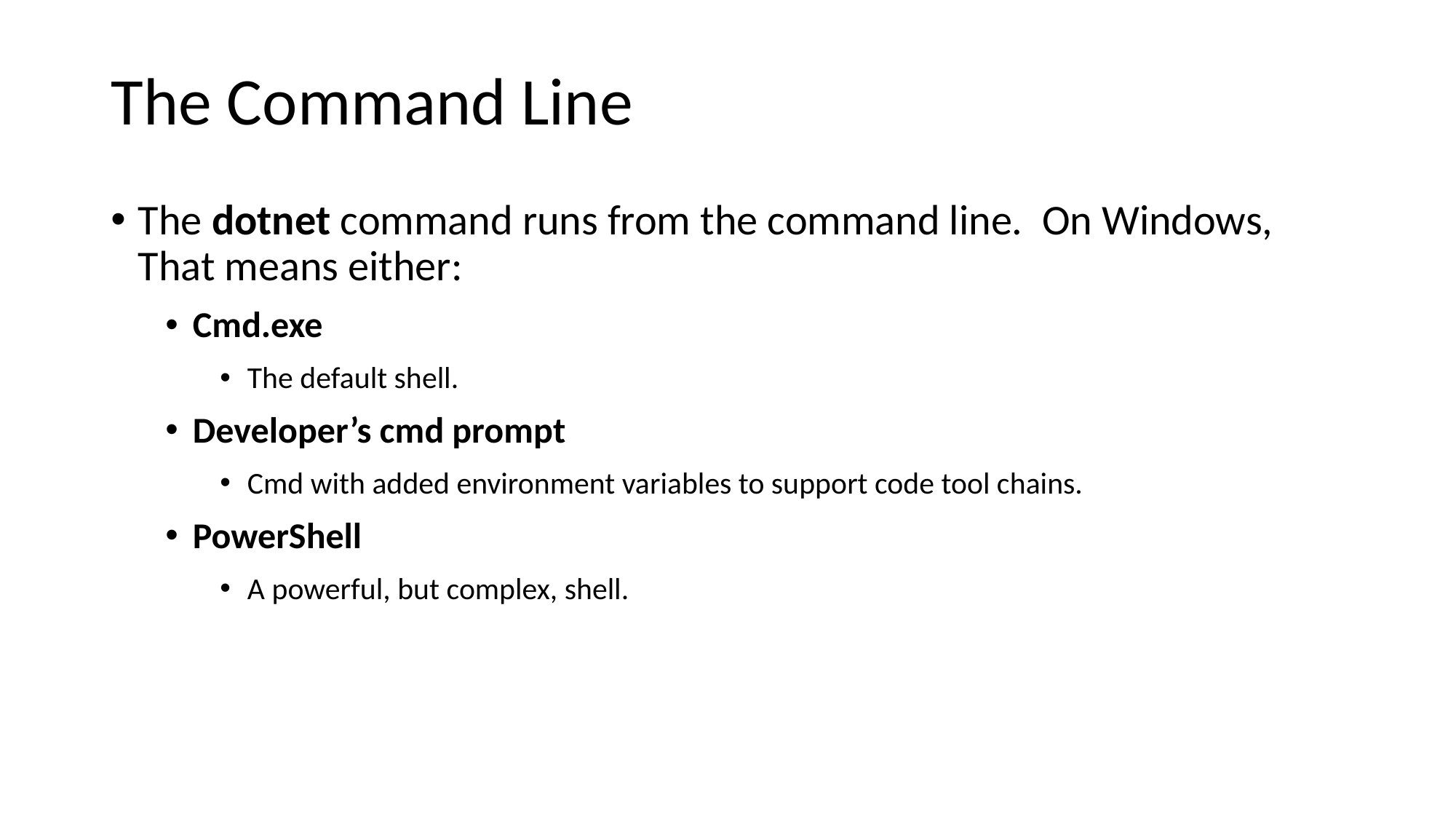

# The Command Line
The dotnet command runs from the command line.  On Windows, That means either:
Cmd.exe
The default shell.
Developer’s cmd prompt
Cmd with added environment variables to support code tool chains.
PowerShell
A powerful, but complex, shell.